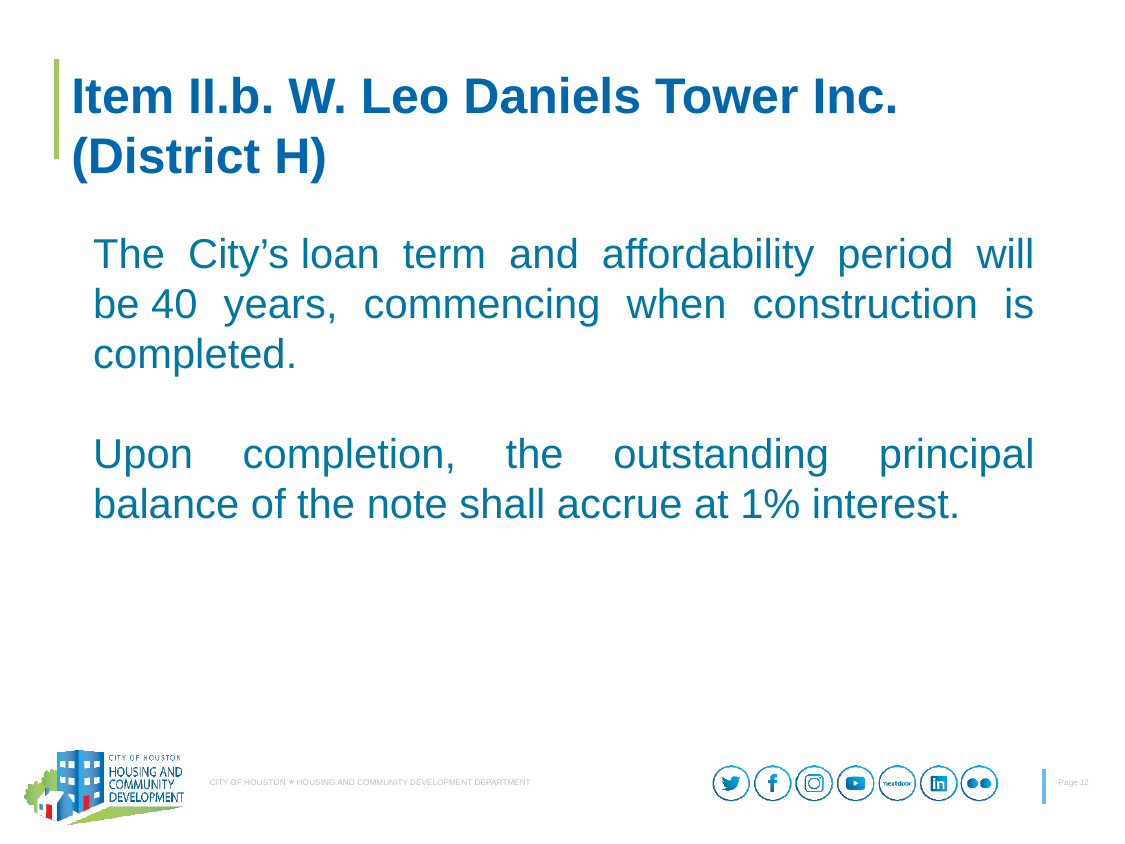

# Item II.b. W. Leo Daniels Tower Inc.  (District H)
The City’s loan term and affordability period will be 40 years, commencing when construction is completed.

Upon completion, the outstanding principal balance of the note shall accrue at 1% interest.